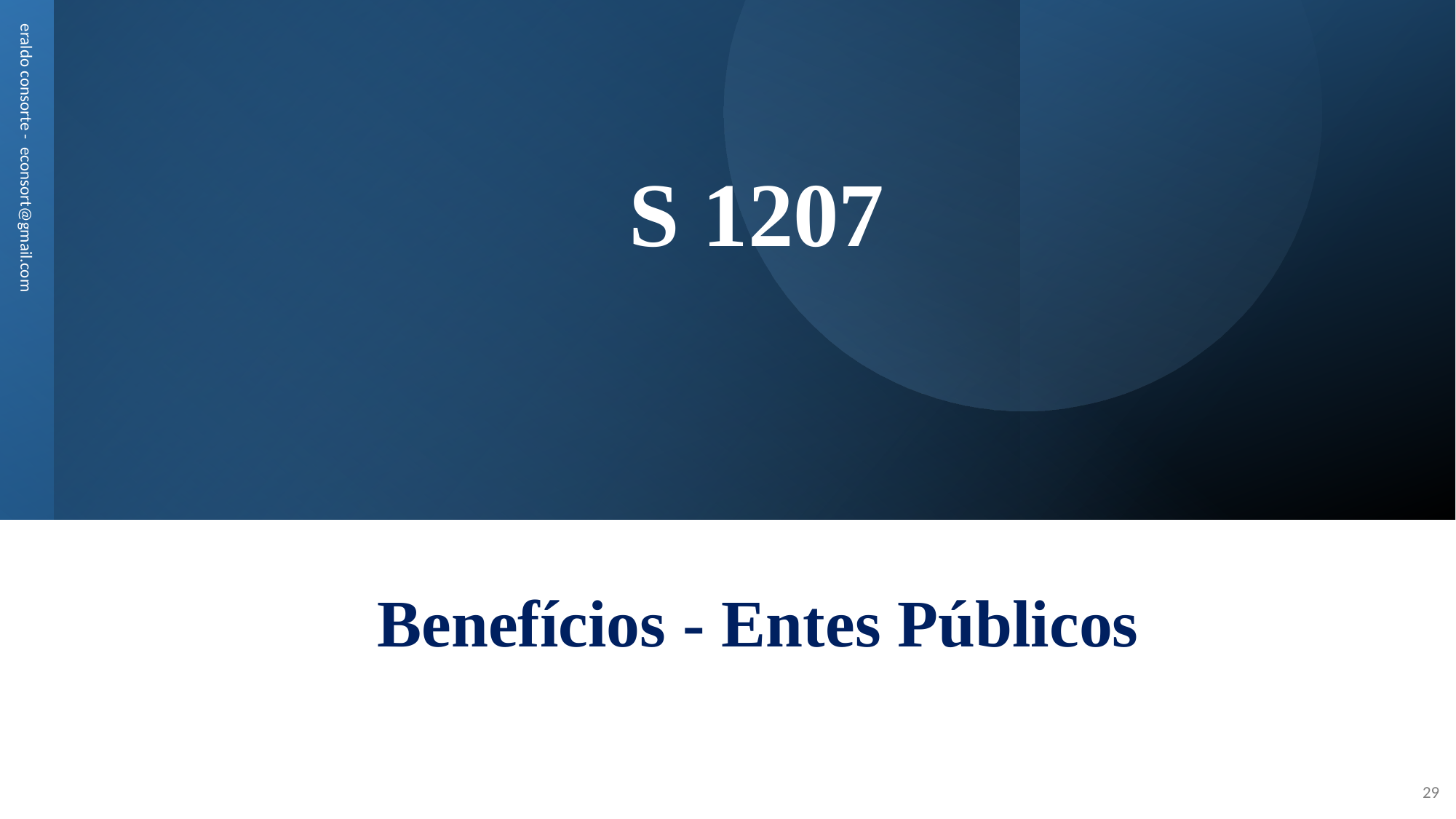

# S 1207
eraldo consorte -  econsort@gmail.com
Benefícios - Entes Públicos

29